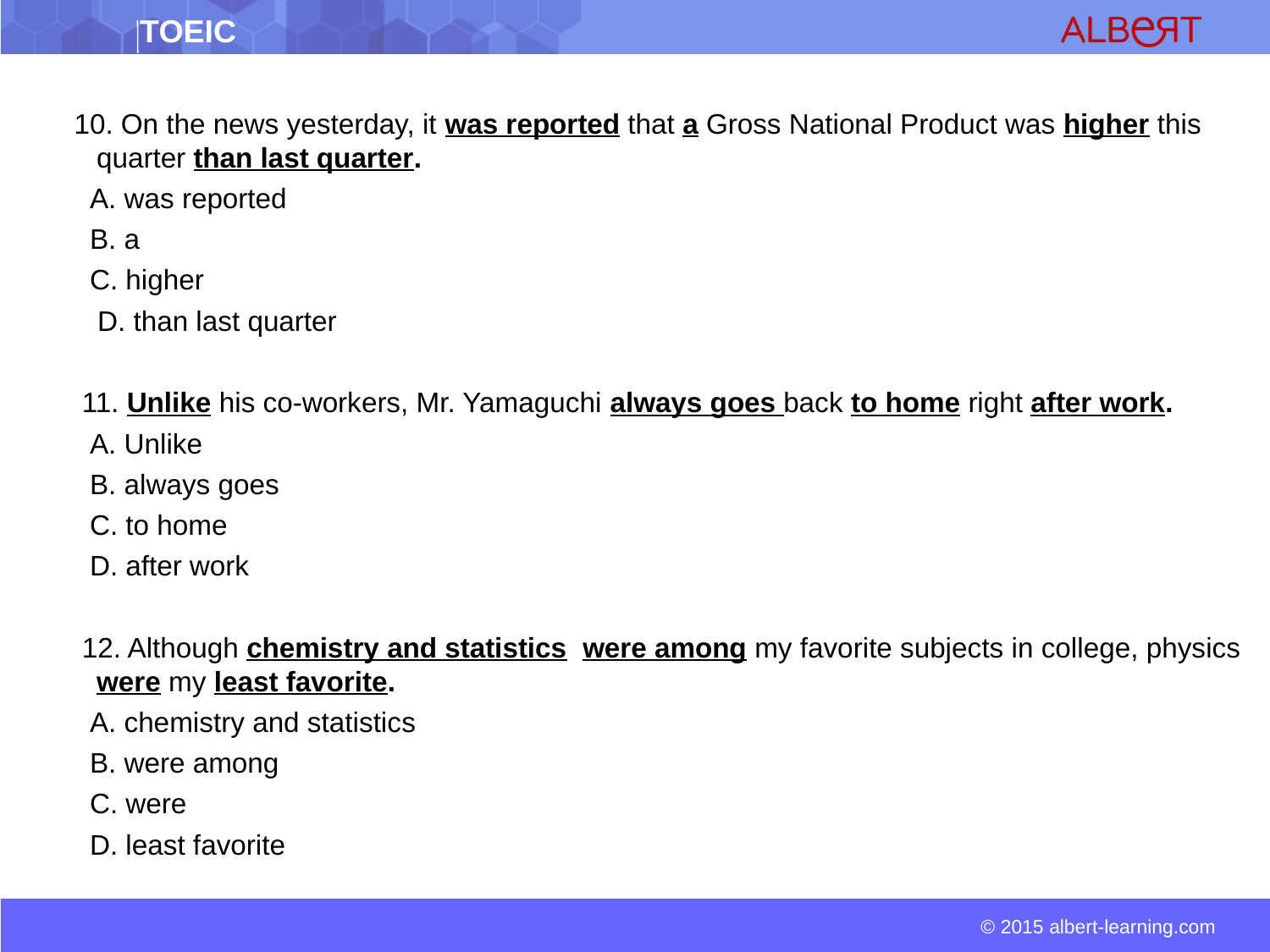

10. On the news yesterday, it was reported that a Gross National Product was higher this quarter than last quarter.
  A. was reported
  B. a
  C. higher
   D. than last quarter

 11. Unlike his co-workers, Mr. Yamaguchi always goes back to home right after work.
  A. Unlike
  B. always goes
  C. to home
  D. after work

 12. Although chemistry and statistics  were among my favorite subjects in college, physics were my least favorite.
  A. chemistry and statistics
  B. were among
  C. were
  D. least favorite